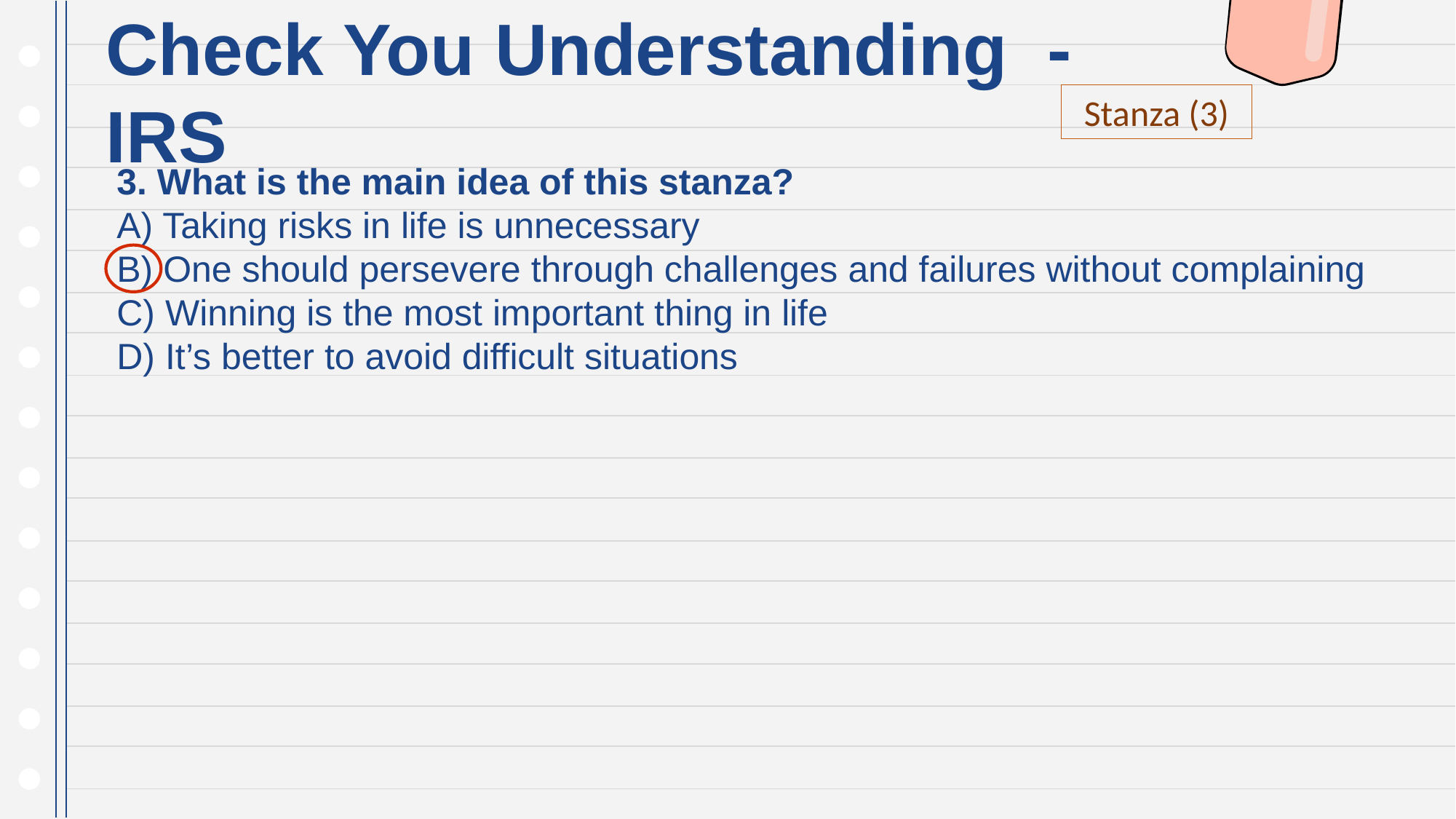

# Check You Understanding  - IRS
Stanza (3)
3. What is the main idea of this stanza?
A) Taking risks in life is unnecessary
B) One should persevere through challenges and failures without complaining
C) Winning is the most important thing in life
D) It’s better to avoid difficult situations